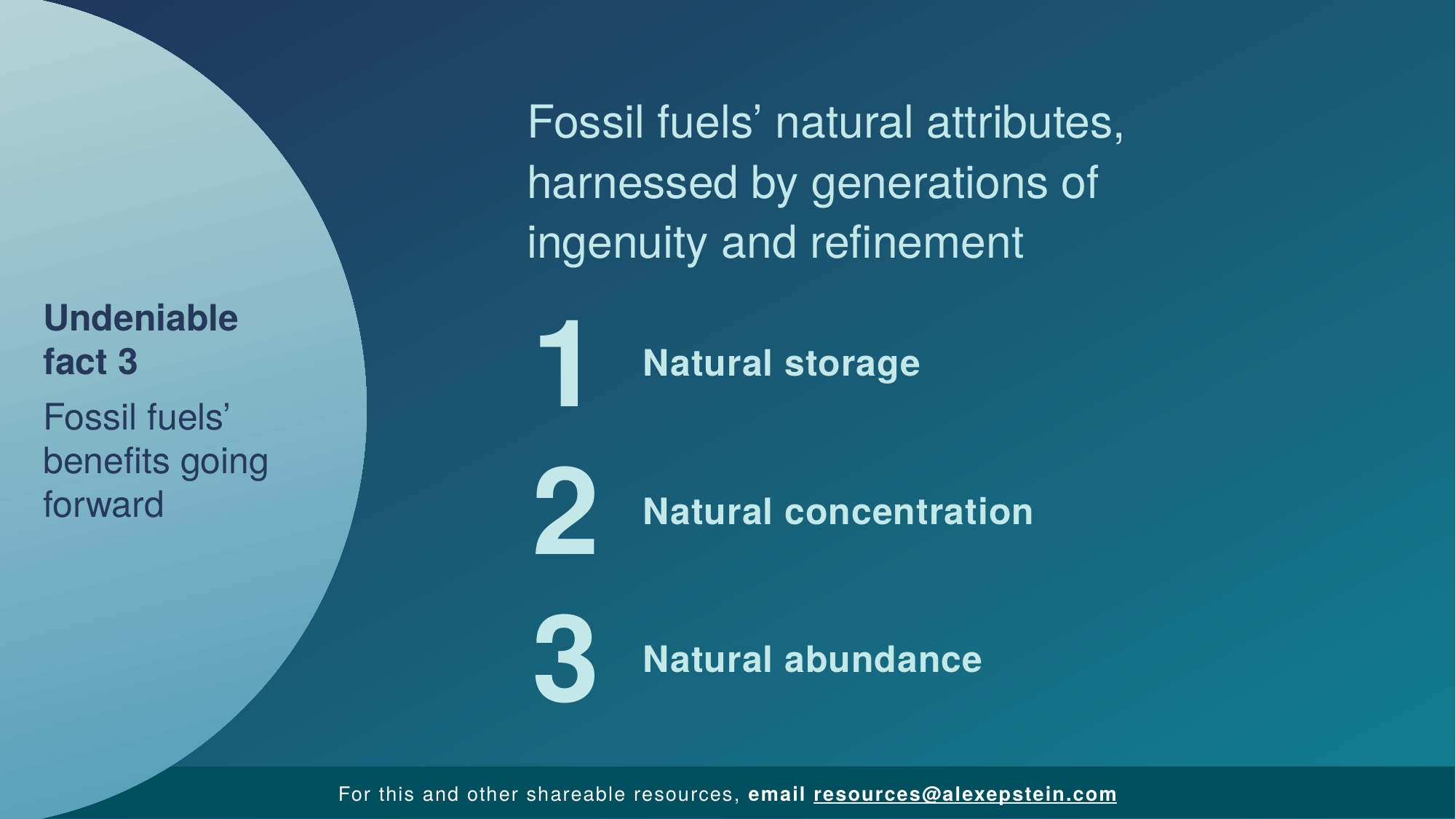

……………
Fossil fuels’ natural attributes, harnessed by generations of ingenuity and refinement
1
Undeniable
fact 3
Fossil fuels’ benefits going forward
Natural storage
2
Natural concentration
3
Natural abundance

For this and other shareable resources, email resources@alexepstein.com